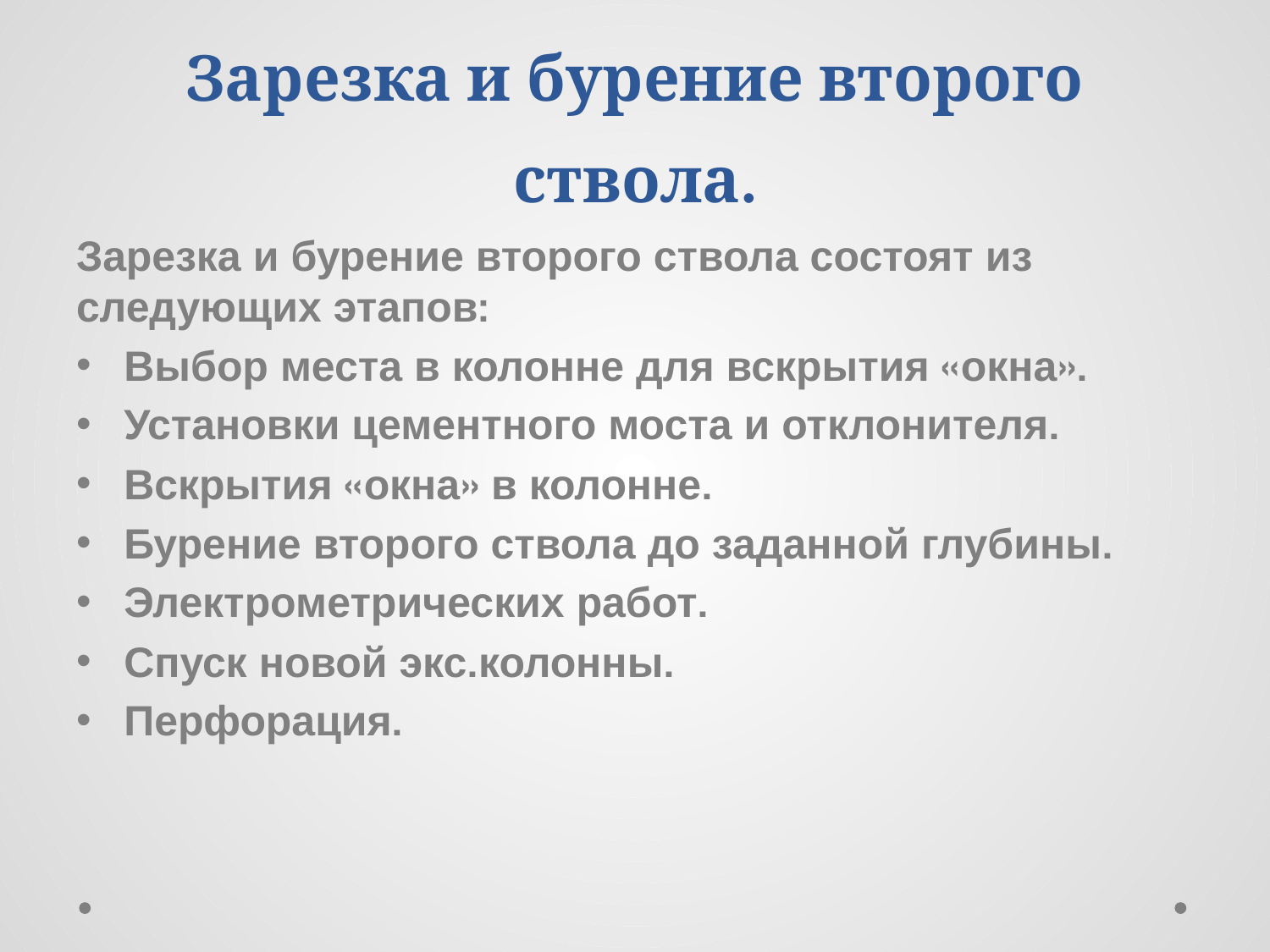

# Зарезка и бурение второго ствола.
Зарезка и бурение второго ствола состоят из следующих этапов:
Выбор места в колонне для вскрытия «окна».
Установки цементного моста и отклонителя.
Вскрытия «окна» в колонне.
Бурение второго ствола до заданной глубины.
Электрометрических работ.
Спуск новой экс.колонны.
Перфорация.